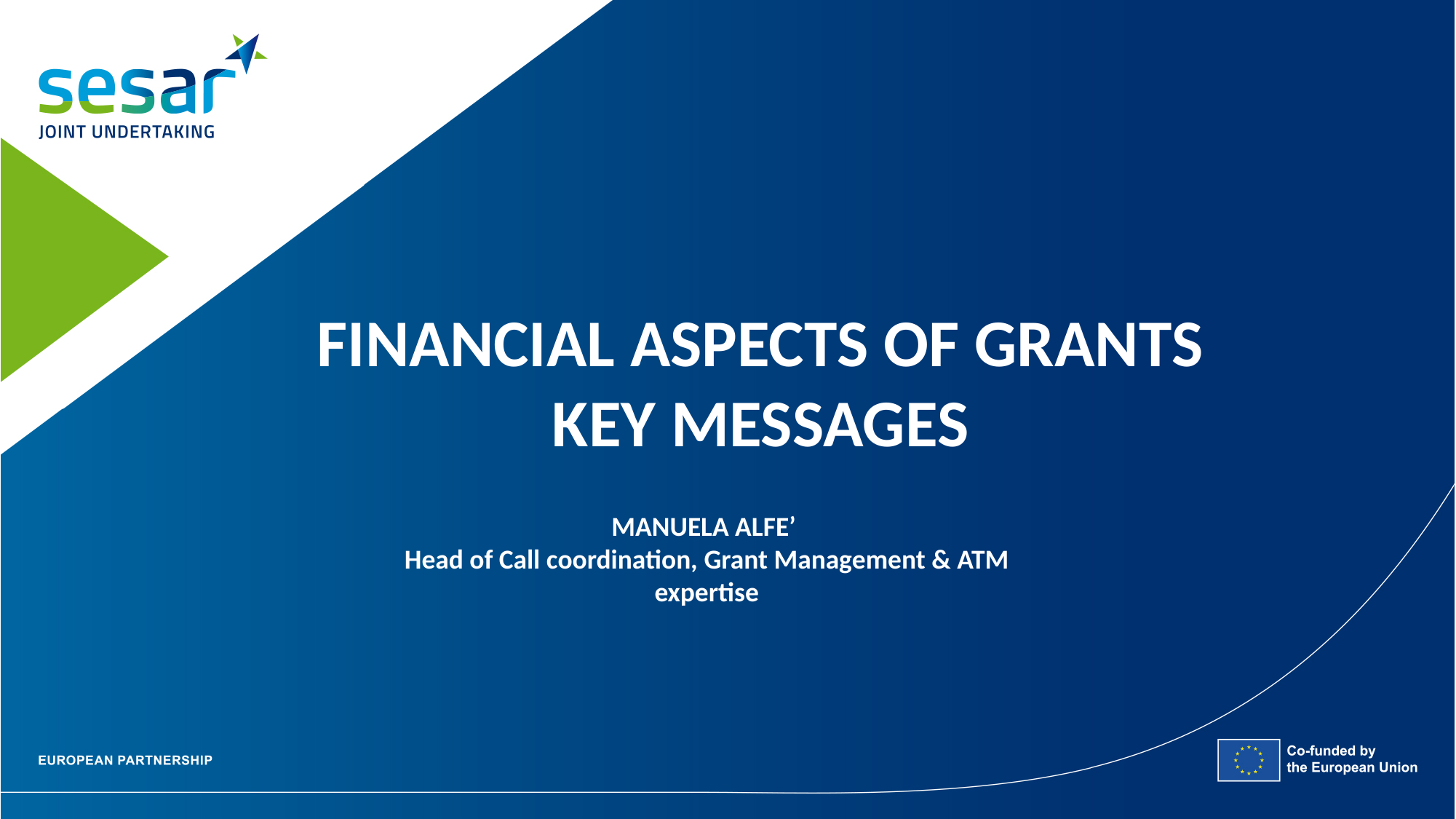

FINANCIAL ASPECTS OF GRANTS
KEY MESSAGES
MANUELA ALFE’
Head of Call coordination, Grant Management & ATM expertise